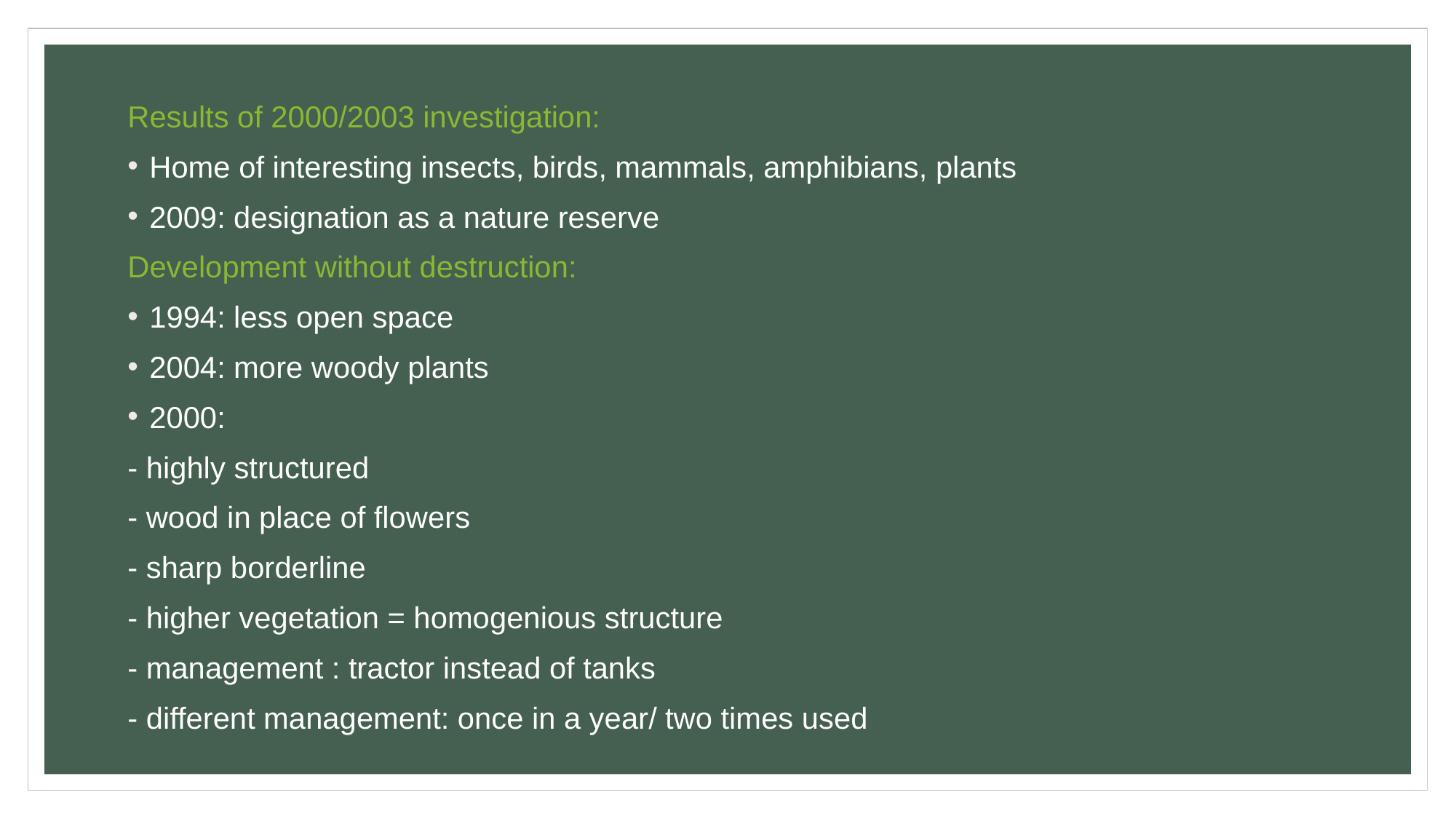

Results of 2000/2003 investigation:
Home of interesting insects, birds, mammals, amphibians, plants
2009: designation as a nature reserve
Development without destruction:
1994: less open space
2004: more woody plants
2000:
- highly structured
- wood in place of flowers
- sharp borderline
- higher vegetation = homogenious structure
- management : tractor instead of tanks
- different management: once in a year/ two times used